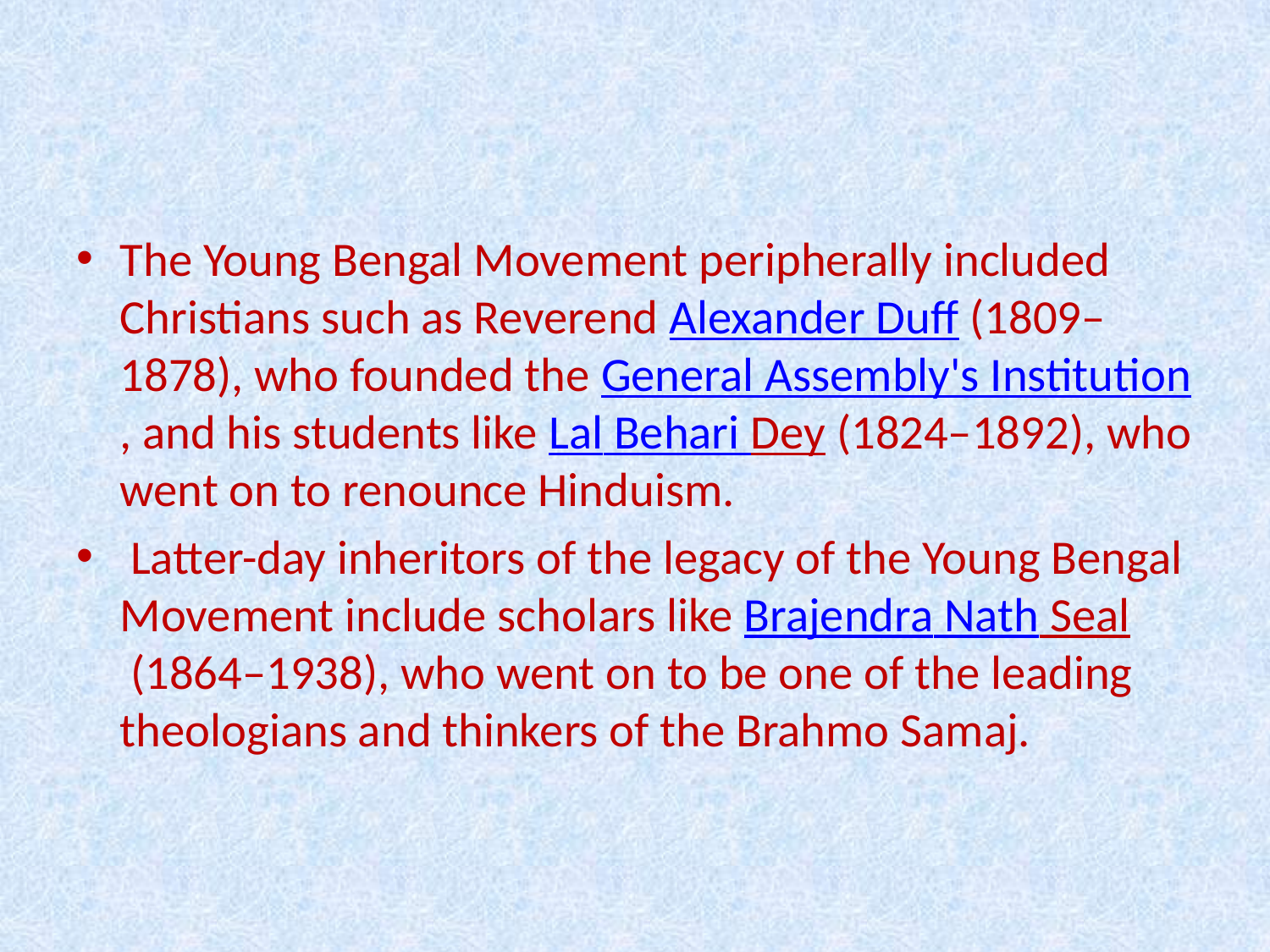

#
The Young Bengal Movement peripherally included Christians such as Reverend Alexander Duff (1809–1878), who founded the General Assembly's Institution, and his students like Lal Behari Dey (1824–1892), who went on to renounce Hinduism.
 Latter-day inheritors of the legacy of the Young Bengal Movement include scholars like Brajendra Nath Seal (1864–1938), who went on to be one of the leading theologians and thinkers of the Brahmo Samaj.